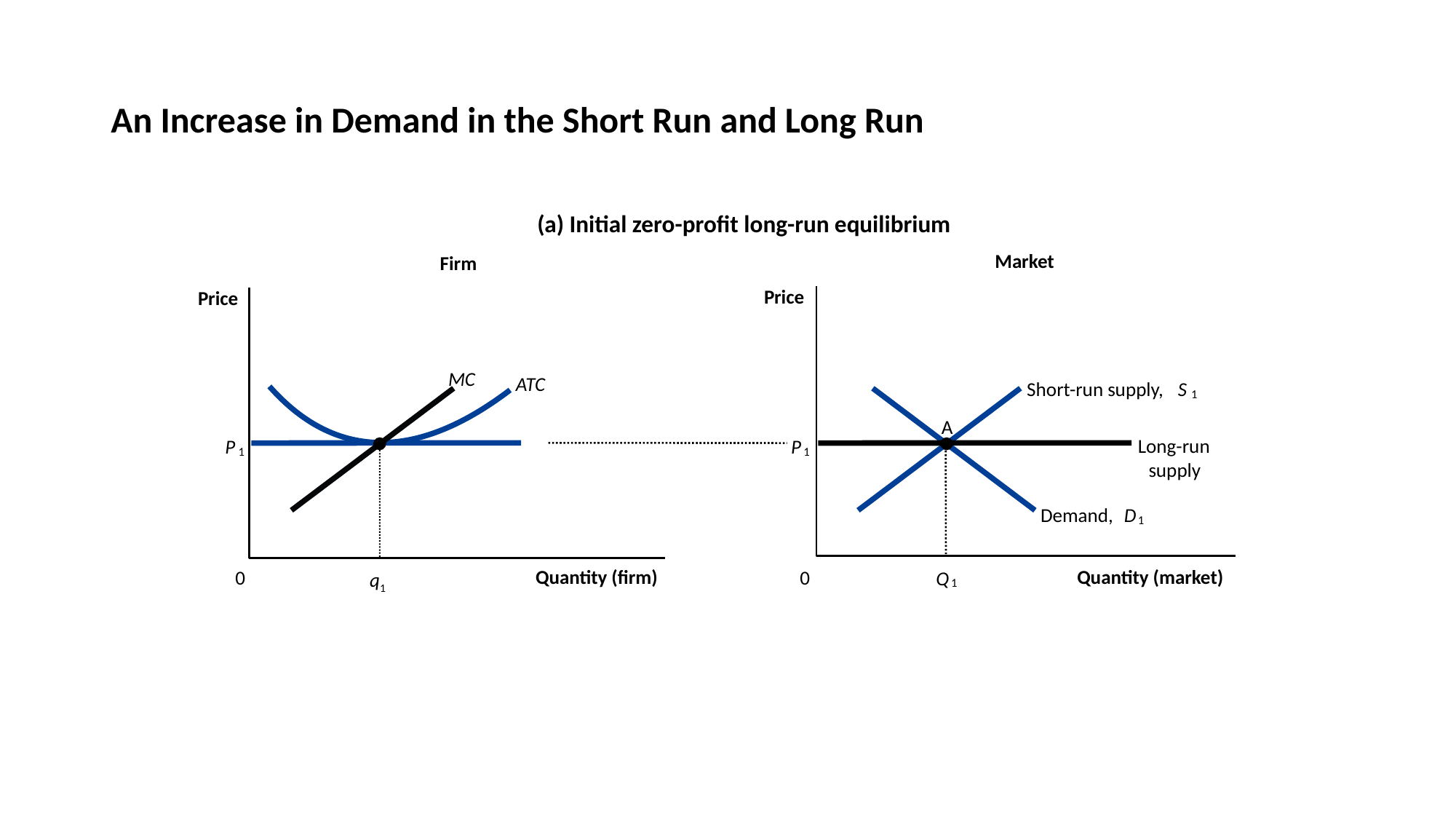

# An Increase in Demand in the Short Run and Long Run
(a) Initial zero-profit long-run equilibrium
Market
Firm
Price
Price

MC

ATC

Short-run supply,
1

S

Demand,
1
D
A

Q
1
Long-run
P
1

supply
P
1

q1
Quantity (firm)
Quantity (market)
0
0